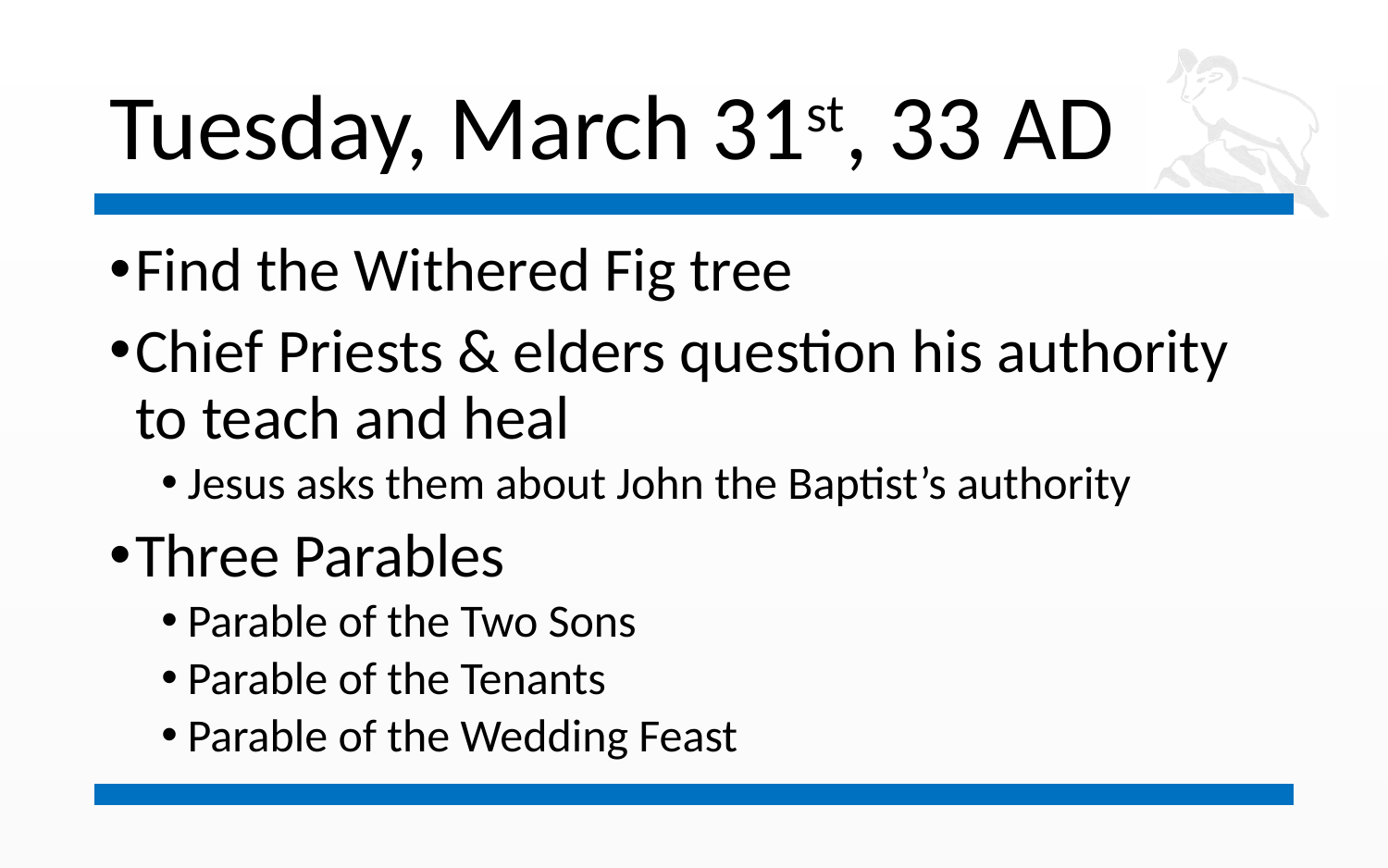

# Tuesday, March 31st, 33 AD
Find the Withered Fig tree
Chief Priests & elders question his authority to teach and heal
Jesus asks them about John the Baptist’s authority
Three Parables
Parable of the Two Sons
Parable of the Tenants
Parable of the Wedding Feast